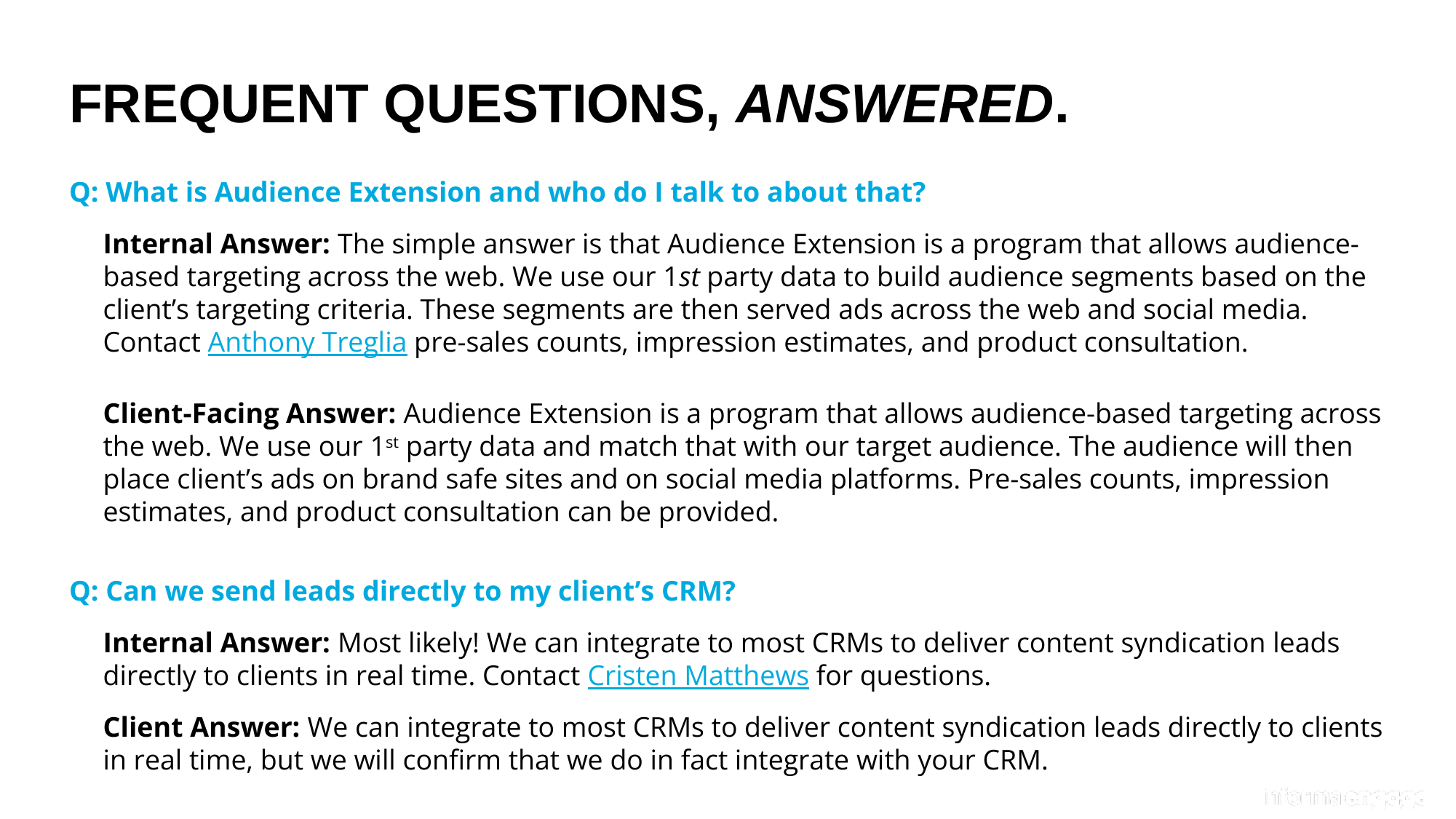

# FREQUENT QUESTIONS, ANSWERED.

Q: What is Audience Extension and who do I talk to about that?

Internal Answer: The simple answer is that Audience Extension is a program that allows audience-based targeting across the web. We use our 1st party data to build audience segments based on the client’s targeting criteria. These segments are then served ads across the web and social media.  Contact Anthony Treglia pre-sales counts, impression estimates, and product consultation.

Client-Facing Answer: Audience Extension is a program that allows audience-based targeting across the web. We use our 1st party data and match that with our target audience. The audience will then place client’s ads on brand safe sites and on social media platforms. Pre-sales counts, impression estimates, and product consultation can be provided.

Q: Can we send leads directly to my client’s CRM?

Internal Answer: Most likely! We can integrate to most CRMs to deliver content syndication leads directly to clients in real time. Contact Cristen Matthews for questions.

Client Answer: We can integrate to most CRMs to deliver content syndication leads directly to clients in real time, but we will confirm that we do in fact integrate with your CRM.